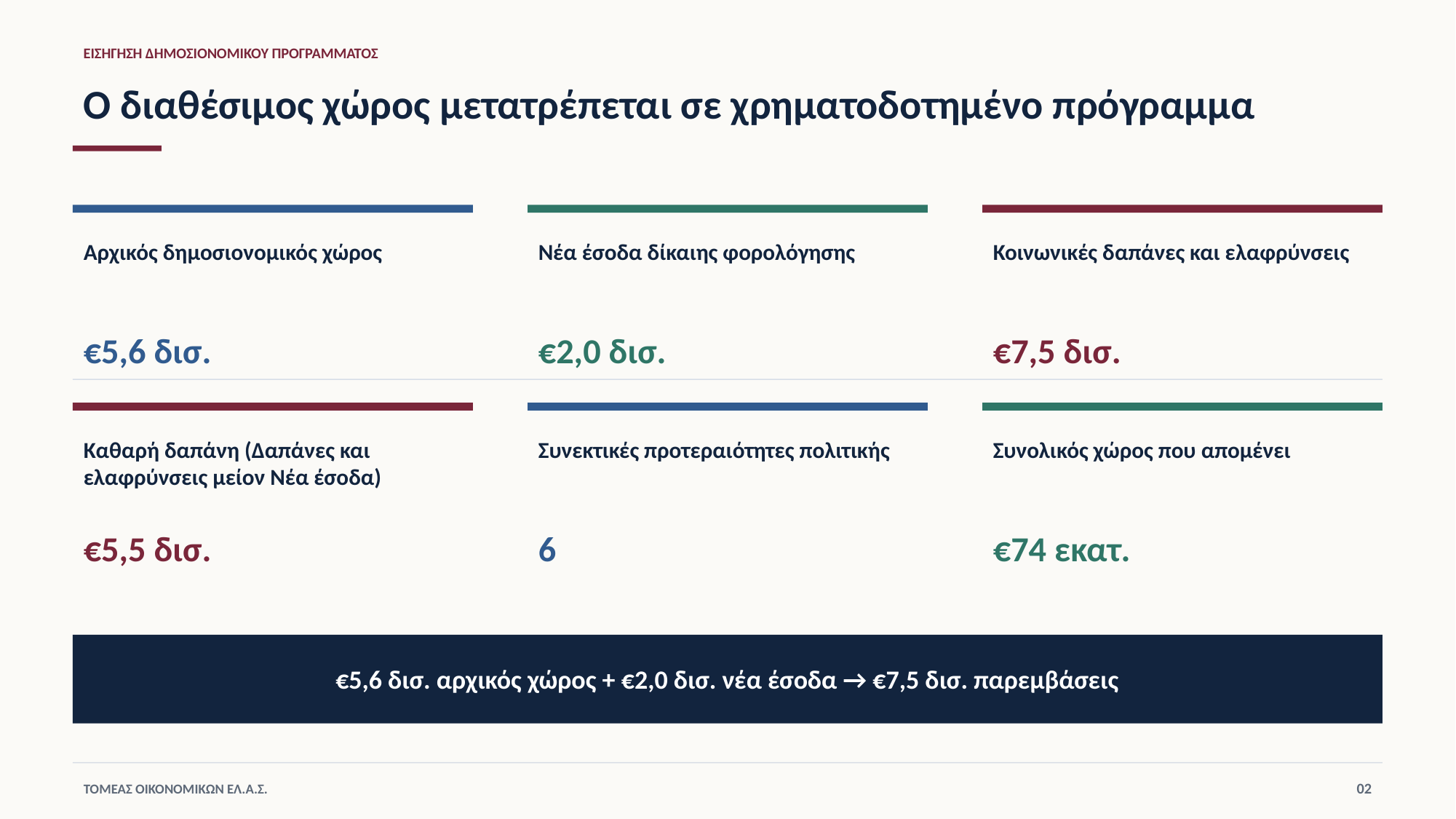

ΕΙΣΗΓΗΣΗ ΔΗΜΟΣΙΟΝΟΜΙΚΟΥ ΠΡΟΓΡΑΜΜΑΤΟΣ
Ο διαθέσιμος χώρος μετατρέπεται σε χρηματοδοτημένο πρόγραμμα

Αρχικός δημοσιονομικός χώρος
Νέα έσοδα δίκαιης φορολόγησης
Κοινωνικές δαπάνες και ελαφρύνσεις
€5,6 δισ.
€2,0 δισ.
€7,5 δισ.

Καθαρή δαπάνη (Δαπάνες και ελαφρύνσεις μείον Νέα έσοδα)
Συνεκτικές προτεραιότητες πολιτικής
Συνολικός χώρος που απομένει
€5,5 δισ.
6
€74 εκατ.

€5,6 δισ. αρχικός χώρος + €2,0 δισ. νέα έσοδα → €7,5 δισ. παρεμβάσεις

02
ΤΟΜΕΑΣ ΟΙΚΟΝΟΜΙΚΩΝ ΕΛ.Α.Σ.